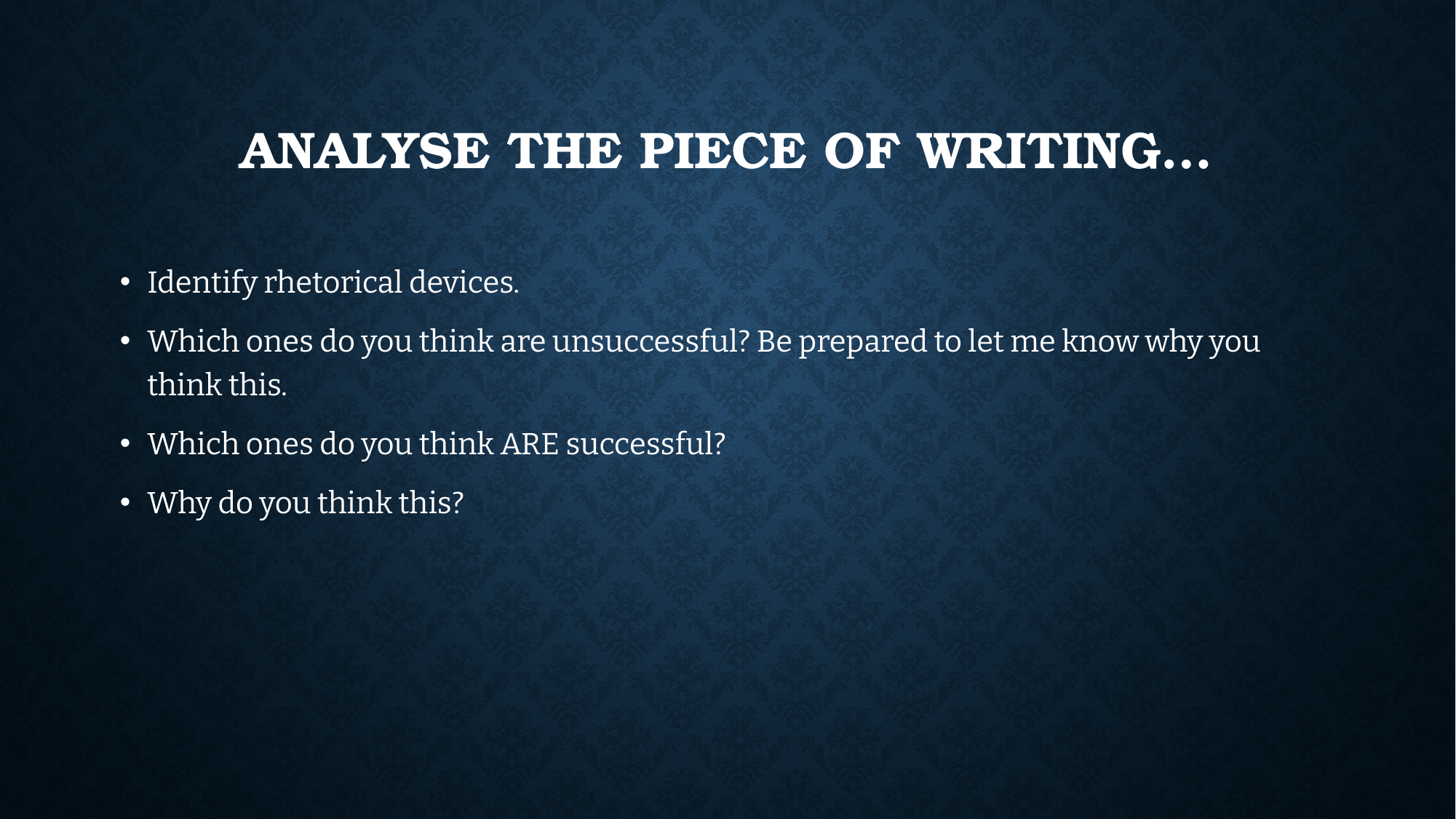

# Analyse the piece of writing…
Identify rhetorical devices.
Which ones do you think are unsuccessful? Be prepared to let me know why you think this.
Which ones do you think ARE successful?
Why do you think this?